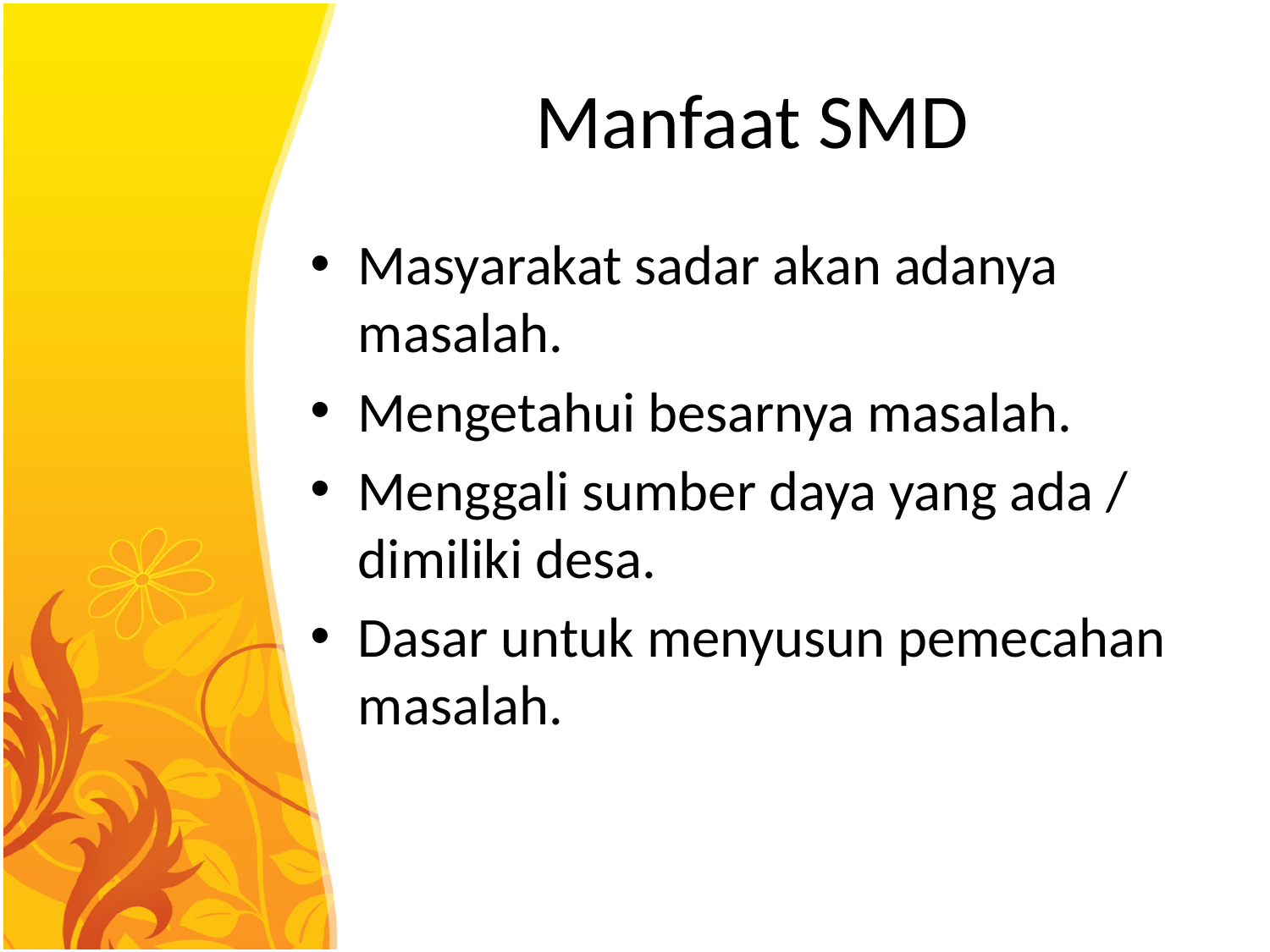

# Manfaat SMD
Masyarakat sadar akan adanya masalah.
Mengetahui besarnya masalah.
Menggali sumber daya yang ada / dimiliki desa.
Dasar untuk menyusun pemecahan masalah.